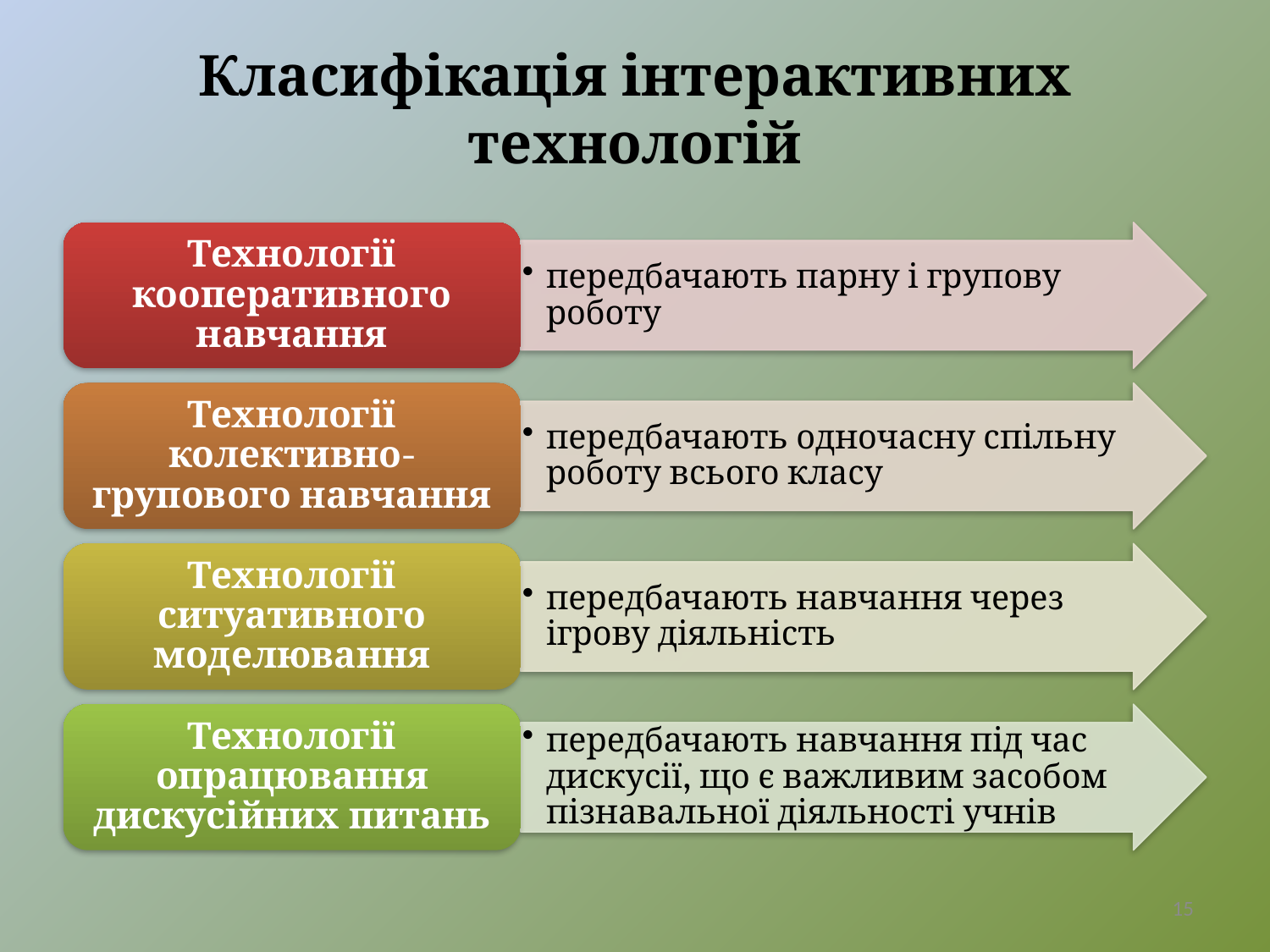

# Класифікація інтерактивних технологій
передбачають парну і групову роботу
Технології кооперативного навчання
передбачають одночасну спільну роботу всього класу
Технології колективно-групового навчання
передбачають навчання через ігрову діяльність
Технології ситуативного моделювання
передбачають навчання під час дискусії, що є важливим засобом пізнавальної діяльності учнів
Технології опрацювання дискусійних питань
15